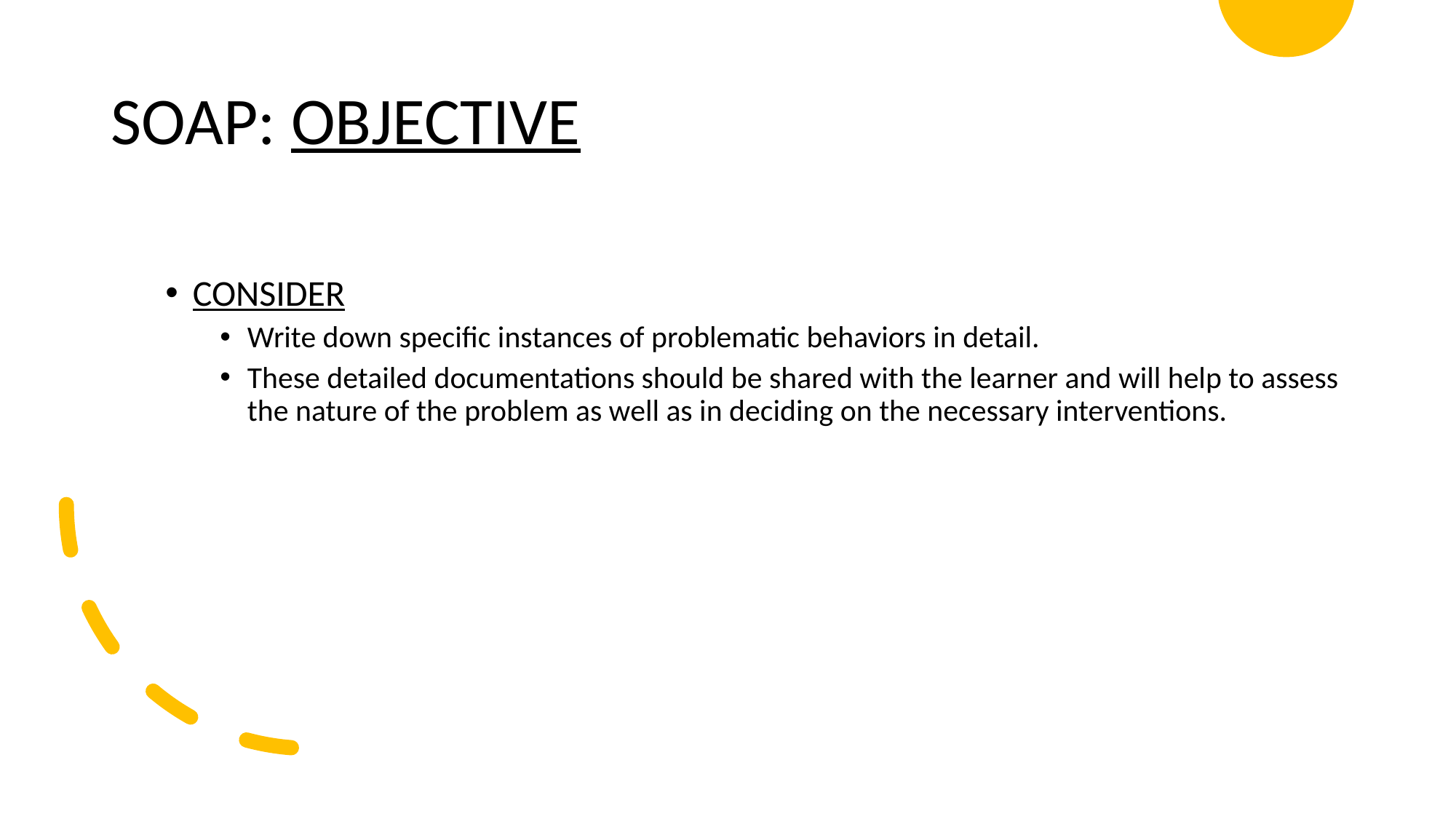

# SOAP: OBJECTIVE

CONSIDER
Write down specific instances of problematic behaviors in detail.
These detailed documentations should be shared with the learner and will help to assess the nature of the problem as well as in deciding on the necessary interventions.